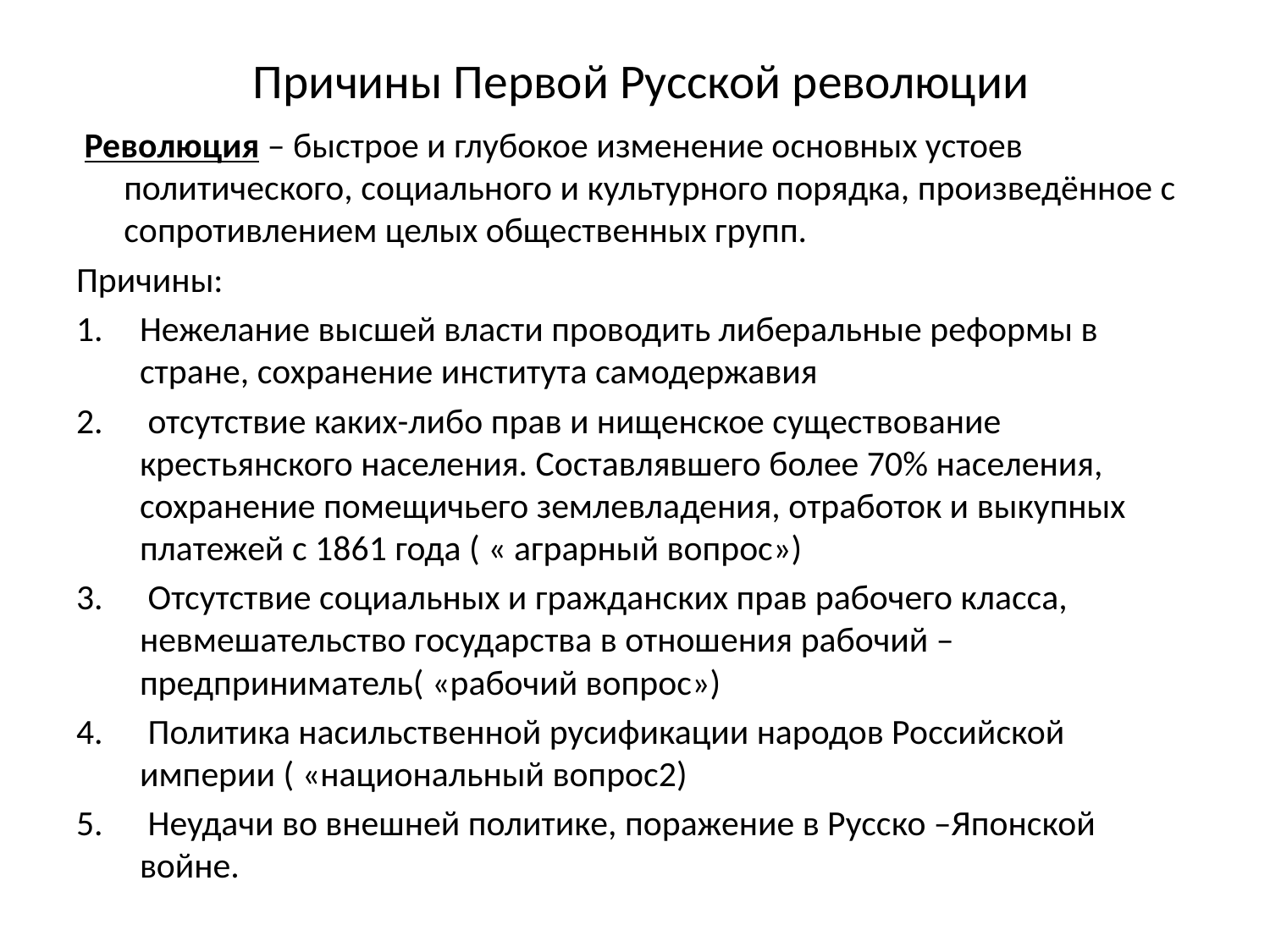

# Причины Первой Русской революции
 Революция – быстрое и глубокое изменение основных устоев политического, социального и культурного порядка, произведённое с  сопротивлением целых общественных групп.
Причины:
Нежелание высшей власти проводить либеральные реформы в стране, сохранение института самодержавия
 отсутствие каких-либо прав и нищенское существование крестьянского населения. Составлявшего более 70% населения, сохранение помещичьего землевладения, отработок и выкупных платежей с 1861 года ( « аграрный вопрос»)
 Отсутствие социальных и гражданских прав рабочего класса,  невмешательство государства в отношения рабочий – предприниматель( «рабочий вопрос»)
 Политика насильственной русификации народов Российской империи ( «национальный вопрос2)
 Неудачи во внешней политике, поражение в Русско –Японской войне.